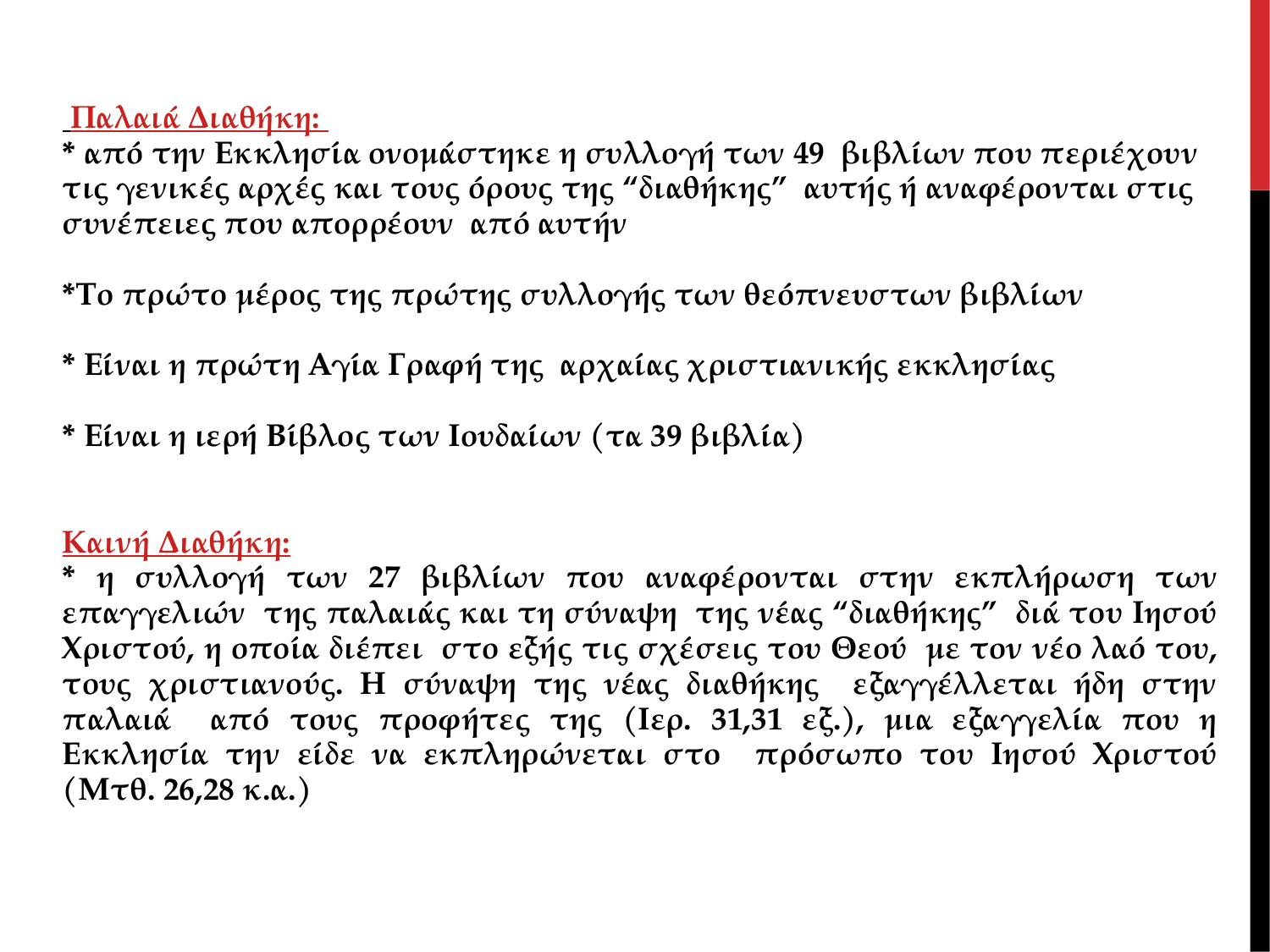

Παλαιά Διαθήκη:
* από την Εκκλησία ονομάστηκε η συλλογή των 49  βιβλίων που περιέχουν τις γενικές αρχές και τους όρους της “διαθήκης”  αυτής ή αναφέρονται στις συνέπειες που απορρέουν  από αυτήν

*Το πρώτο μέρος της πρώτης συλλογής των θεόπνευστων βιβλίων

* Είναι η πρώτη Αγία Γραφή της  αρχαίας χριστιανικής εκκλησίας

* Είναι η ιερή Βίβλος των Ιουδαίων (τα 39 βιβλία)

Καινή Διαθήκη:
* η συλλογή των 27 βιβλίων που αναφέρονται στην εκπλήρωση των επαγγελιών  της παλαιάς και τη σύναψη  της νέας “διαθήκης”  διά του Ιησού Χριστού, η οποία διέπει  στο εξής τις σχέσεις του Θεού  με τον νέο λαό του, τους χριστιανούς. Η σύναψη της νέας διαθήκης  εξαγγέλλεται ήδη στην παλαιά  από τους προφήτες της (Ιερ. 31,31 εξ.), μια εξαγγελία που η Εκκλησία την είδε να εκπληρώνεται στο  πρόσωπο του Ιησού Χριστού (Μτθ. 26,28 κ.α.)